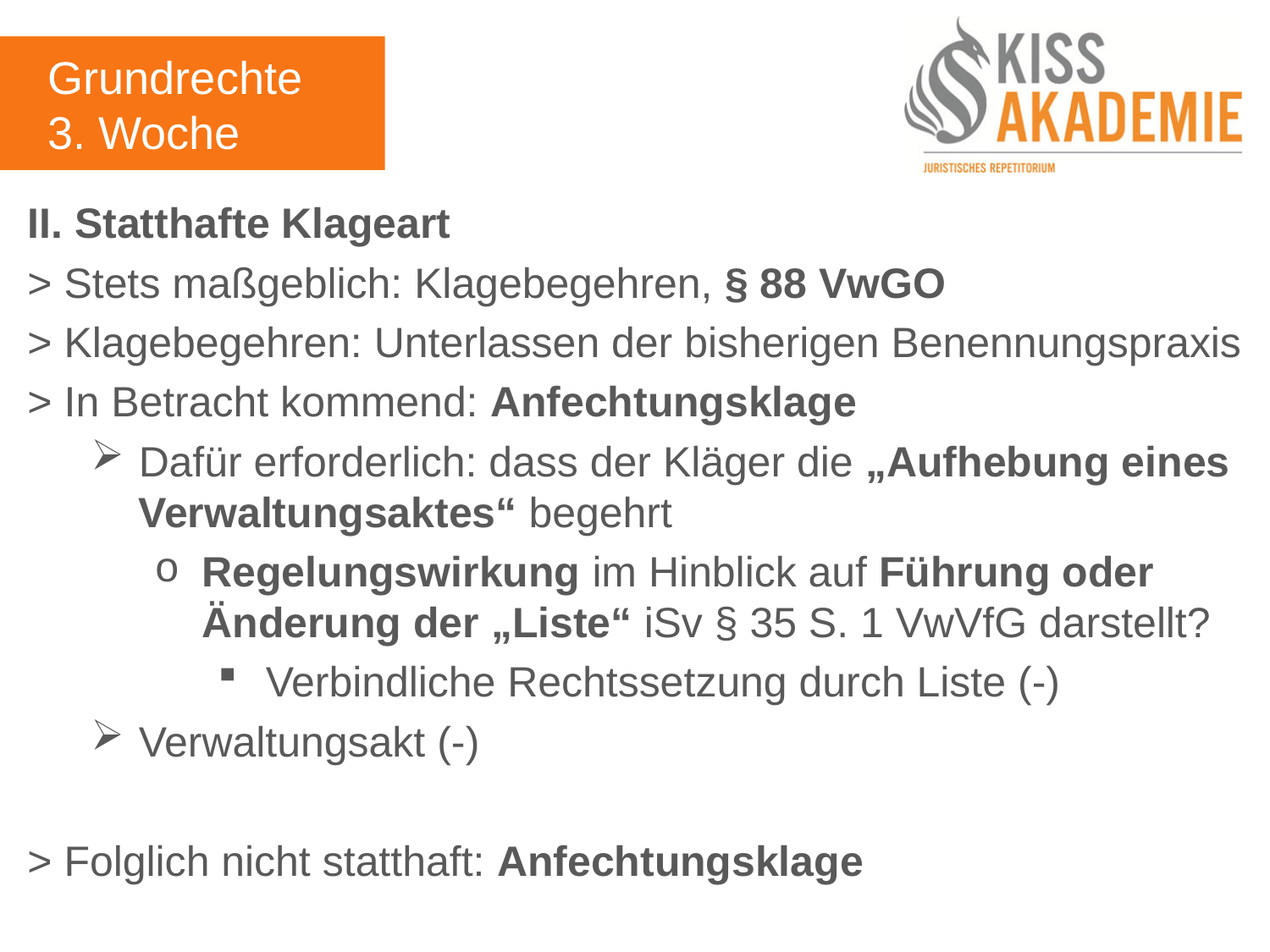

Grundrechte
3. Woche
II. Statthafte Klageart
> Stets maßgeblich: Klagebegehren, § 88 VwGO
> Klagebegehren: Unterlassen der bisherigen Benennungspraxis
> In Betracht kommend: Anfechtungsklage
Dafür erforderlich: dass der Kläger die „Aufhebung eines Verwaltungsaktes“ begehrt
Regelungswirkung im Hinblick auf Führung oder Änderung der „Liste“ iSv § 35 S. 1 VwVfG darstellt?
Verbindliche Rechtssetzung durch Liste (-)
Verwaltungsakt (-)

> Folglich nicht statthaft: Anfechtungsklage